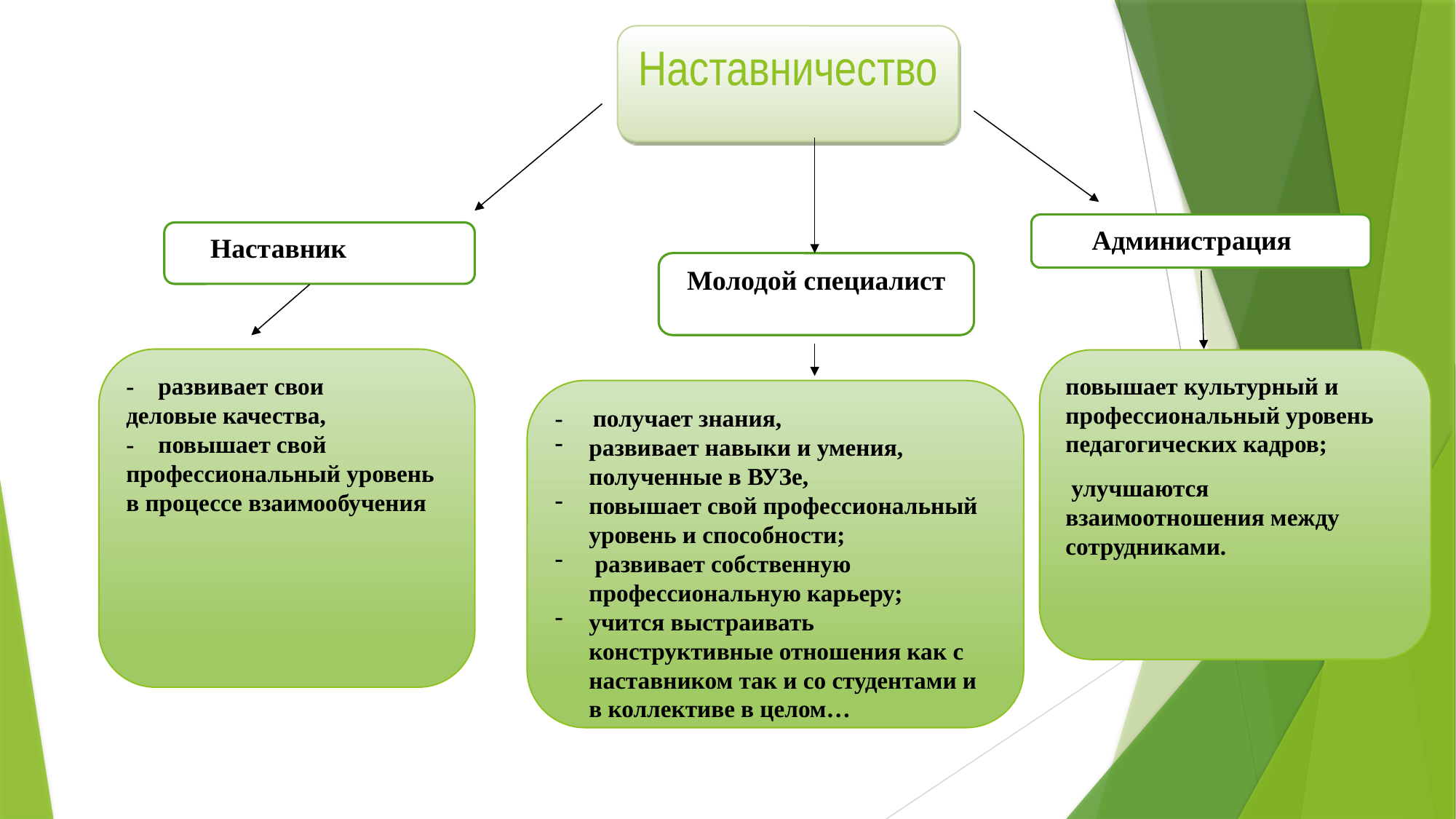

Наставничество

Администрация

Наставник

Молодой специалист

-    развивает свои               деловые качества,
-    повышает свой профессиональный уровень в процессе взаимообучения

повышает культурный и профессиональный уровень педагогических кадров;
 улучшаются взаимоотношения между сотрудниками.

-     получает знания,
развивает навыки и умения, полученные в ВУЗе,
повышает свой профессиональный уровень и способности;
 развивает собственную профессиональную карьеру;
учится выстраивать конструктивные отношения как с наставником так и со студентами и в коллективе в целом…